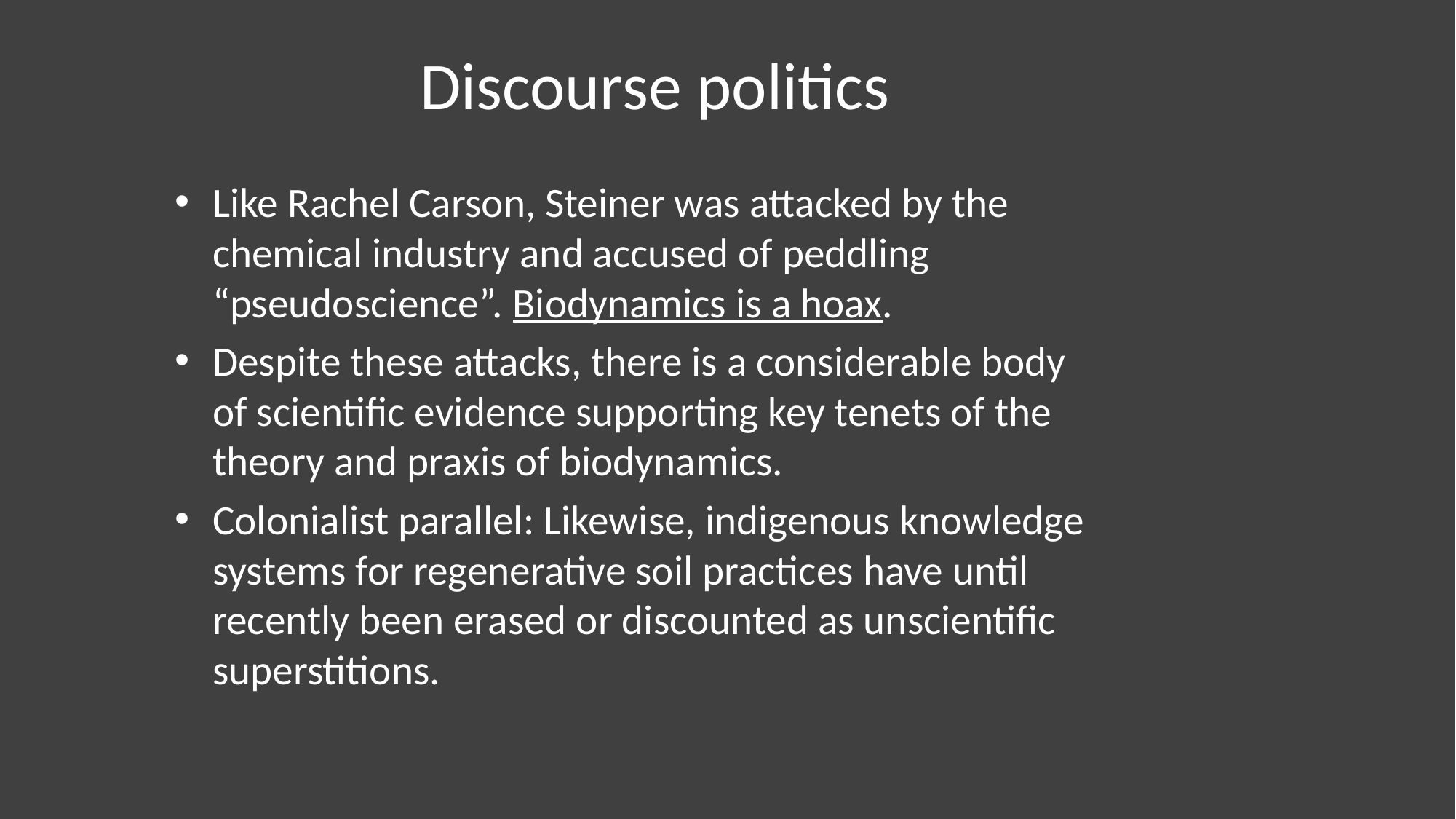

# Discourse politics
Like Rachel Carson, Steiner was attacked by the chemical industry and accused of peddling “pseudoscience”. Biodynamics is a hoax.
Despite these attacks, there is a considerable body of scientific evidence supporting key tenets of the theory and praxis of biodynamics.
Colonialist parallel: Likewise, indigenous knowledge systems for regenerative soil practices have until recently been erased or discounted as unscientific superstitions.